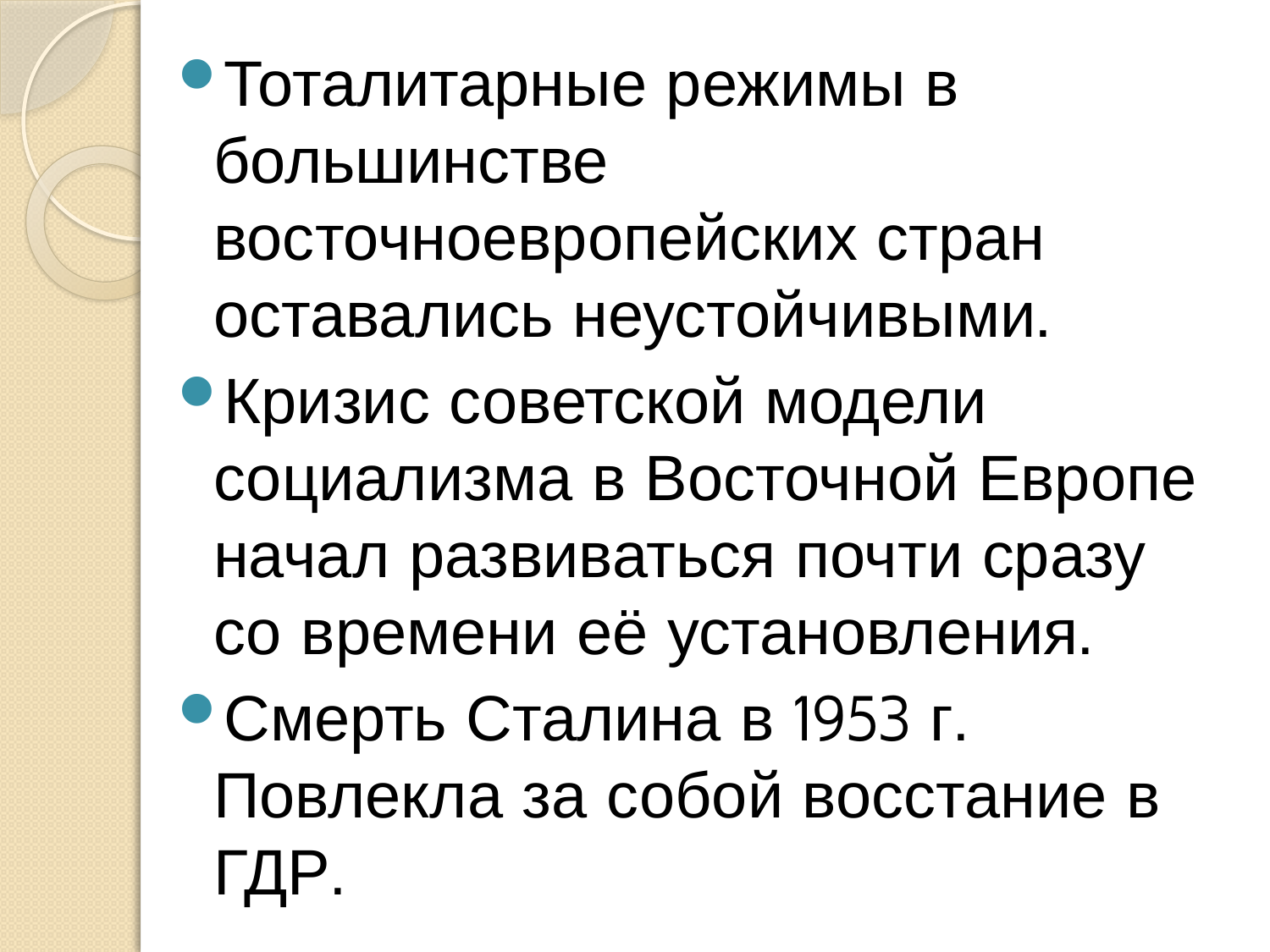

Тоталитарные режимы в большинстве восточноевропейских стран оставались неустойчивыми.
Кризис советской модели социализма в Восточной Европе начал развиваться почти сразу со времени её установления.
Смерть Сталина в 1953 г. Повлекла за собой восстание в ГДР.